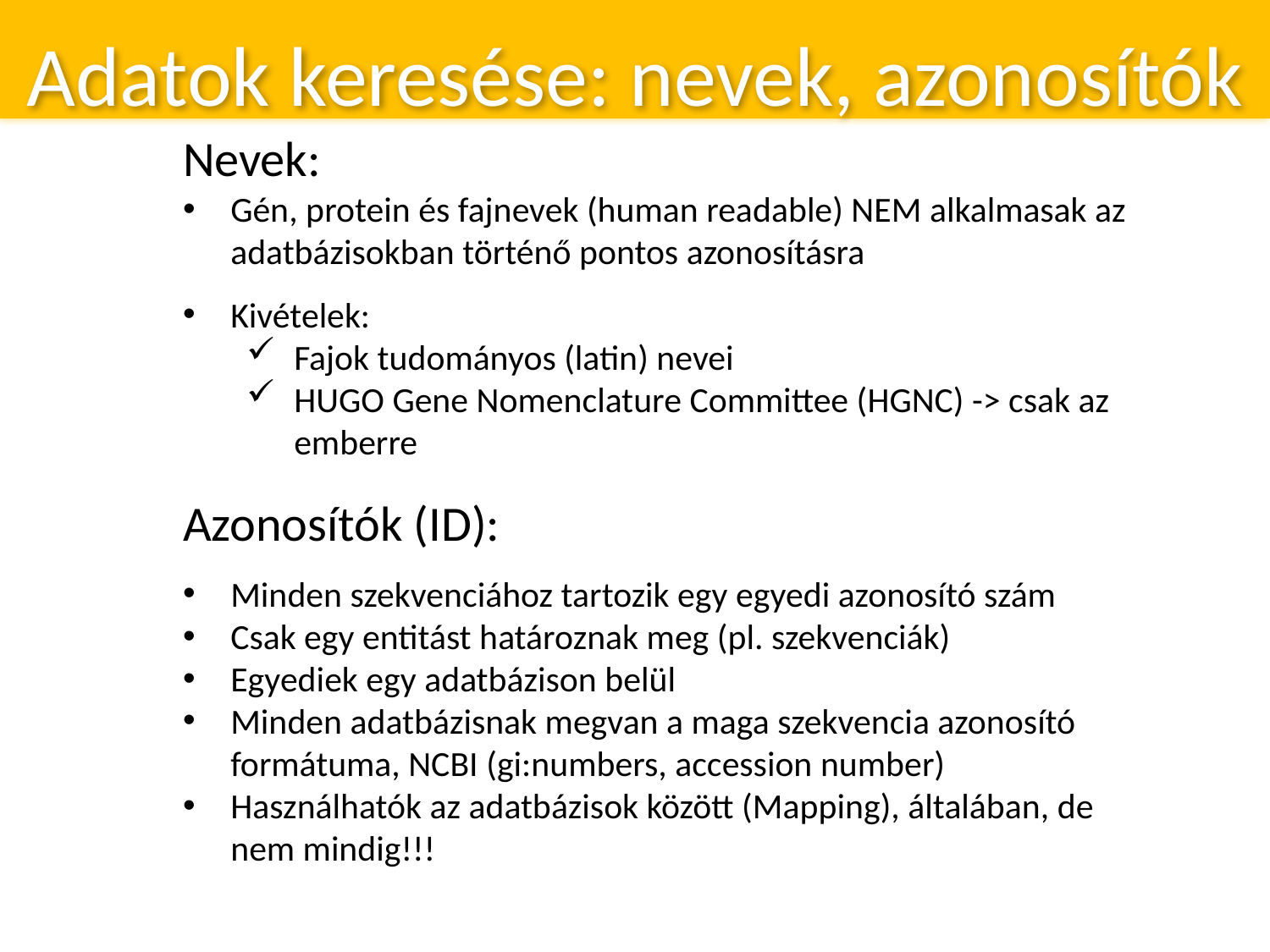

# Adatok keresése: nevek, azonosítók

Nevek:
Gén, protein és fajnevek (human readable) NEM alkalmasak az adatbázisokban történő pontos azonosításra
Kivételek:
Fajok tudományos (latin) nevei
HUGO Gene Nomenclature Committee (HGNC) -> csak az emberre
Azonosítók (ID):
Minden szekvenciához tartozik egy egyedi azonosító szám
Csak egy entitást határoznak meg (pl. szekvenciák)
Egyediek egy adatbázison belül
Minden adatbázisnak megvan a maga szekvencia azonosító formátuma, NCBI (gi:numbers, accession number)
Használhatók az adatbázisok között (Mapping), általában, de nem mindig!!!